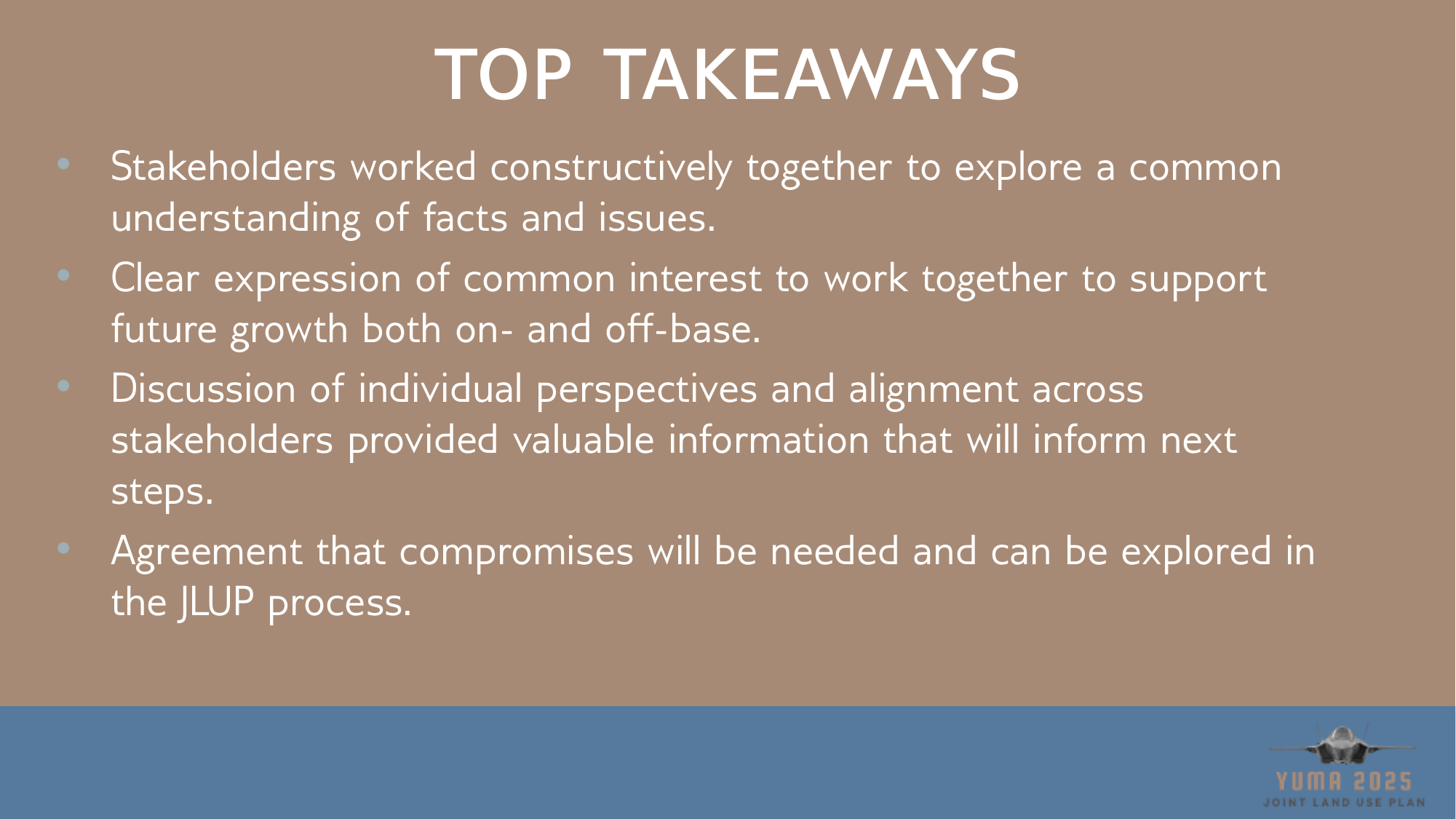

# Top takeaways
Stakeholders worked constructively together to explore a common understanding of facts and issues.
Clear expression of common interest to work together to support future growth both on- and off-base.
Discussion of individual perspectives and alignment across stakeholders provided valuable information that will inform next steps.
Agreement that compromises will be needed and can be explored in the JLUP process.